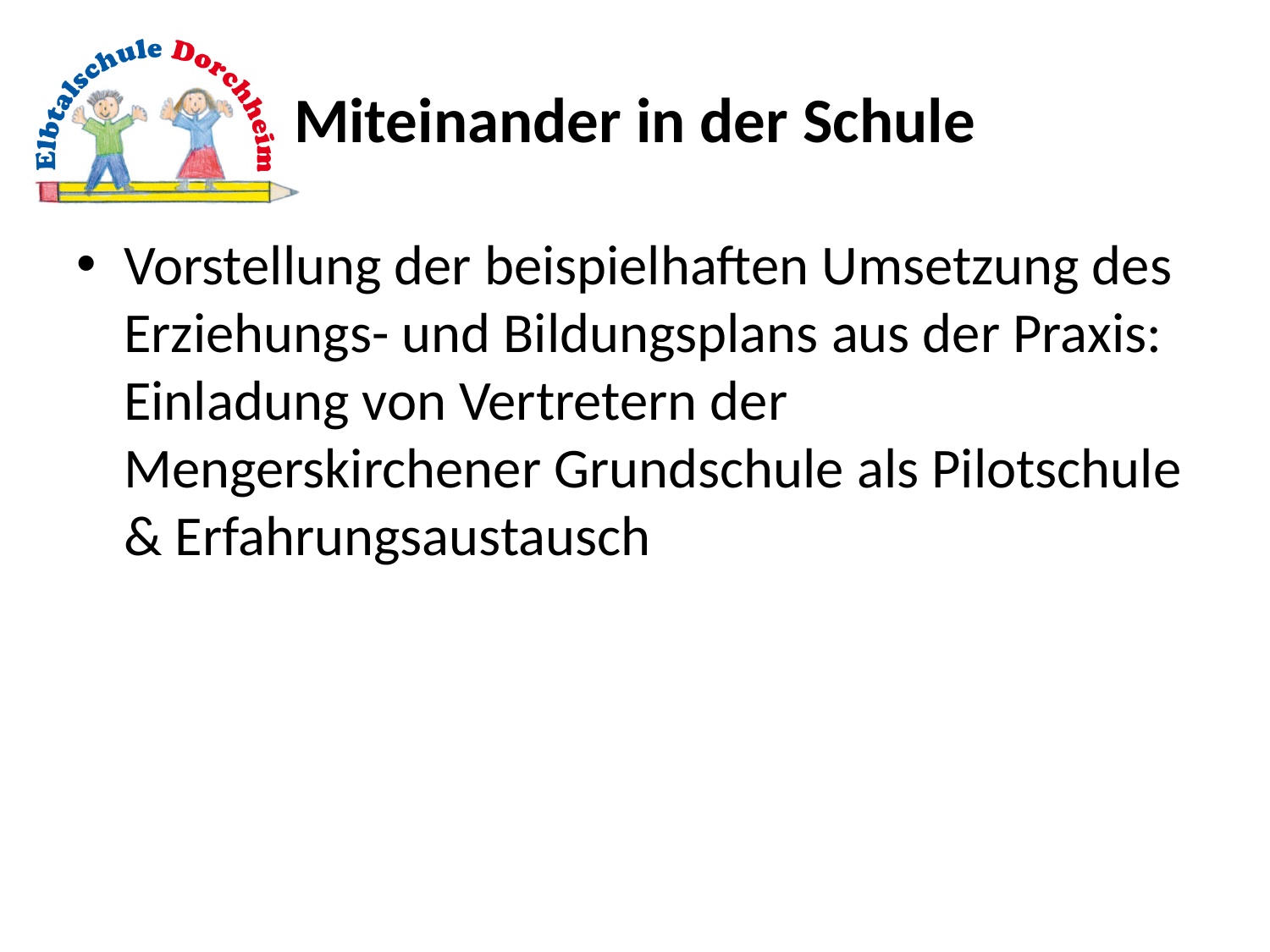

# Miteinander in der Schule
Vorstellung der beispielhaften Umsetzung des Erziehungs- und Bildungsplans aus der Praxis: Einladung von Vertretern der Mengerskirchener Grundschule als Pilotschule & Erfahrungsaustausch